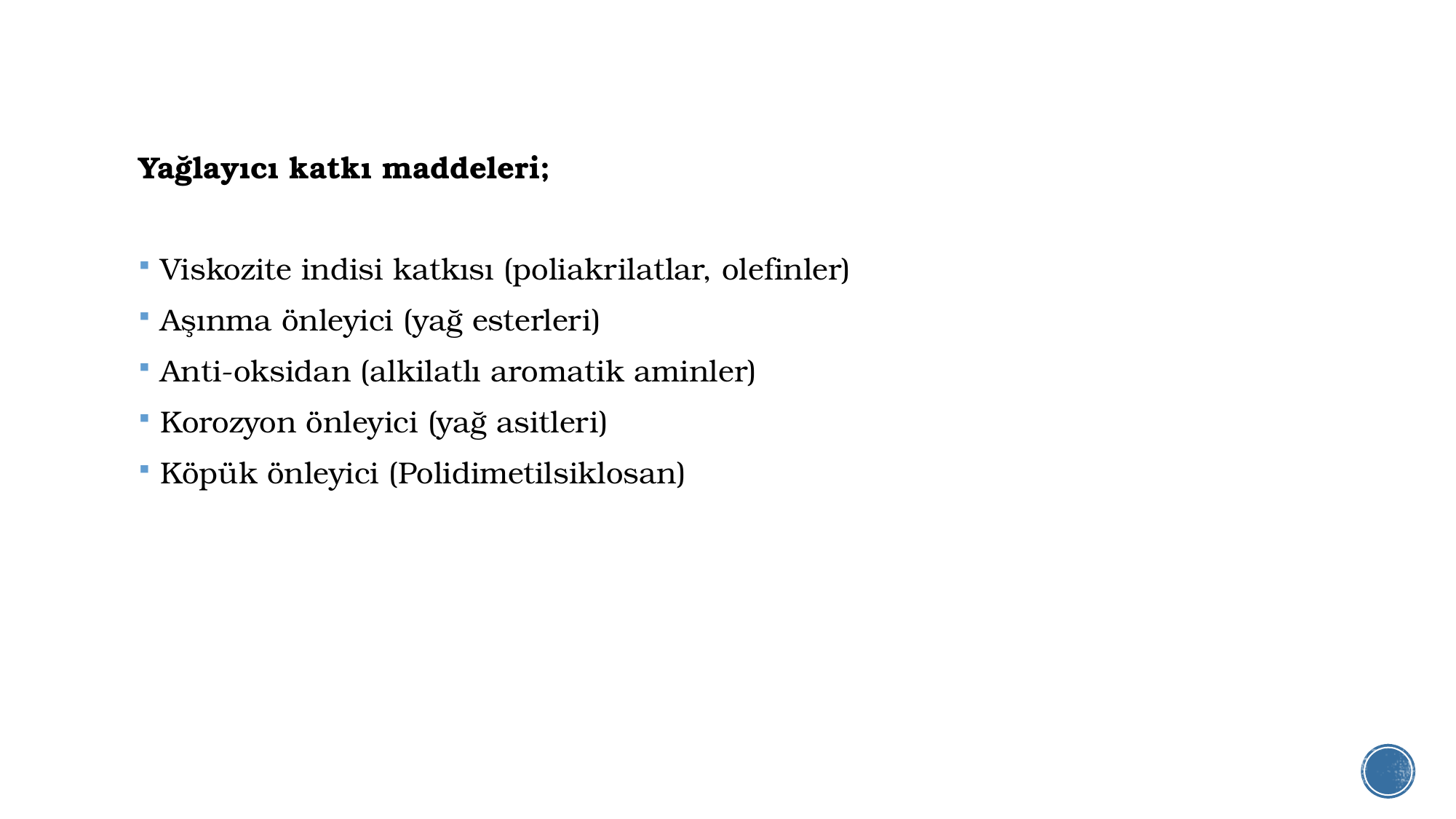

Yağlayıcı katkı maddeleri;

Viskozite indisi katkısı (poliakrilatlar, olefinler)
Aşınma önleyici (yağ esterleri)
Anti-oksidan (alkilatlı aromatik aminler)
Korozyon önleyici (yağ asitleri)
Köpük önleyici (Polidimetilsiklosan)